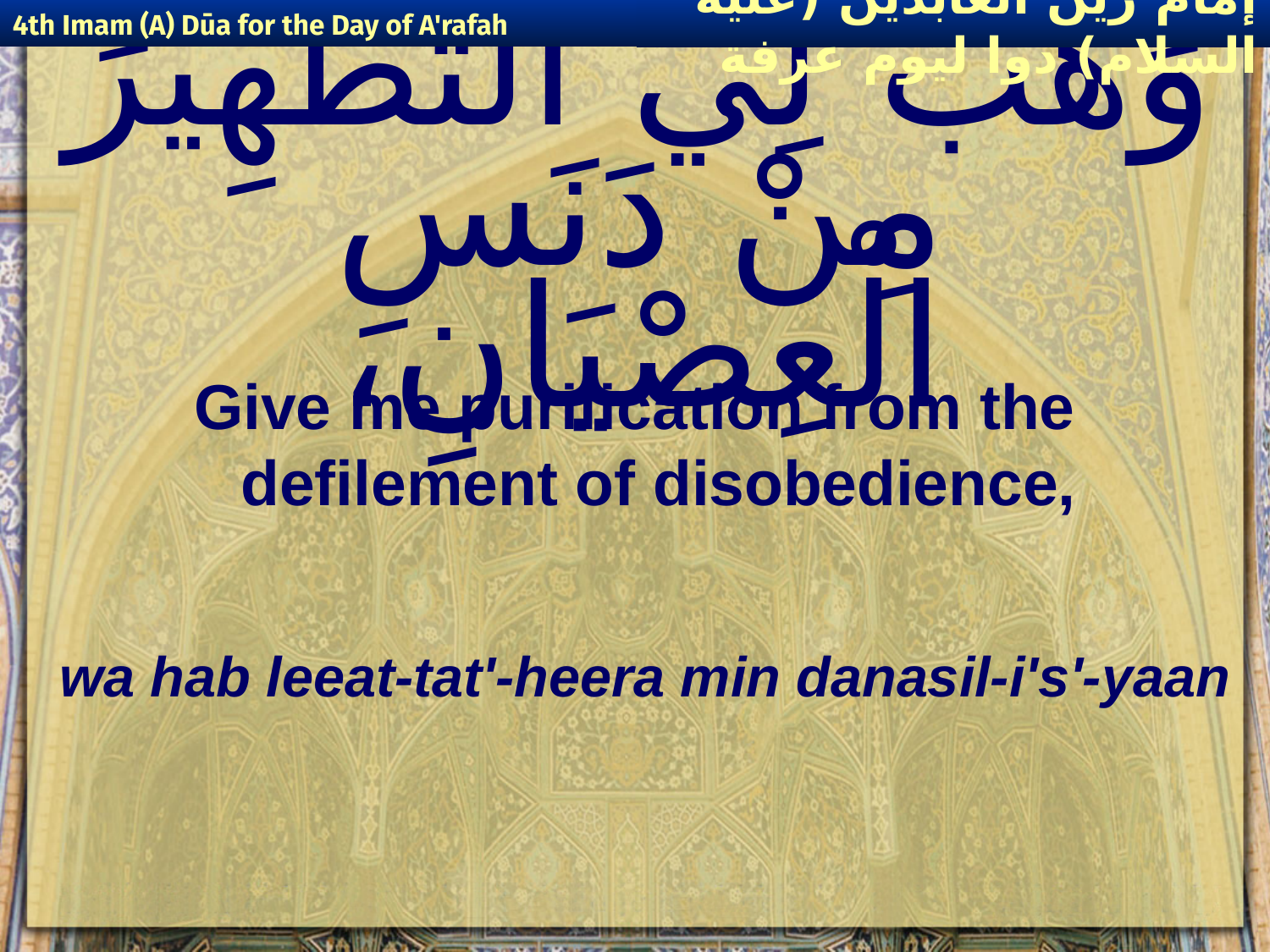

4th Imam (A) Dūa for the Day of A'rafah
إمام زين العابدين (عليه السلام) دوا ليوم عرفة
# وَهَبْ لِي التَّطْهِيرَ مِنْ دَنَسِ الْعِصْيَانِ،
Give me purification from the defilement of disobedience,
wa hab leeat-tat'-heera min danasil-i's'-yaan